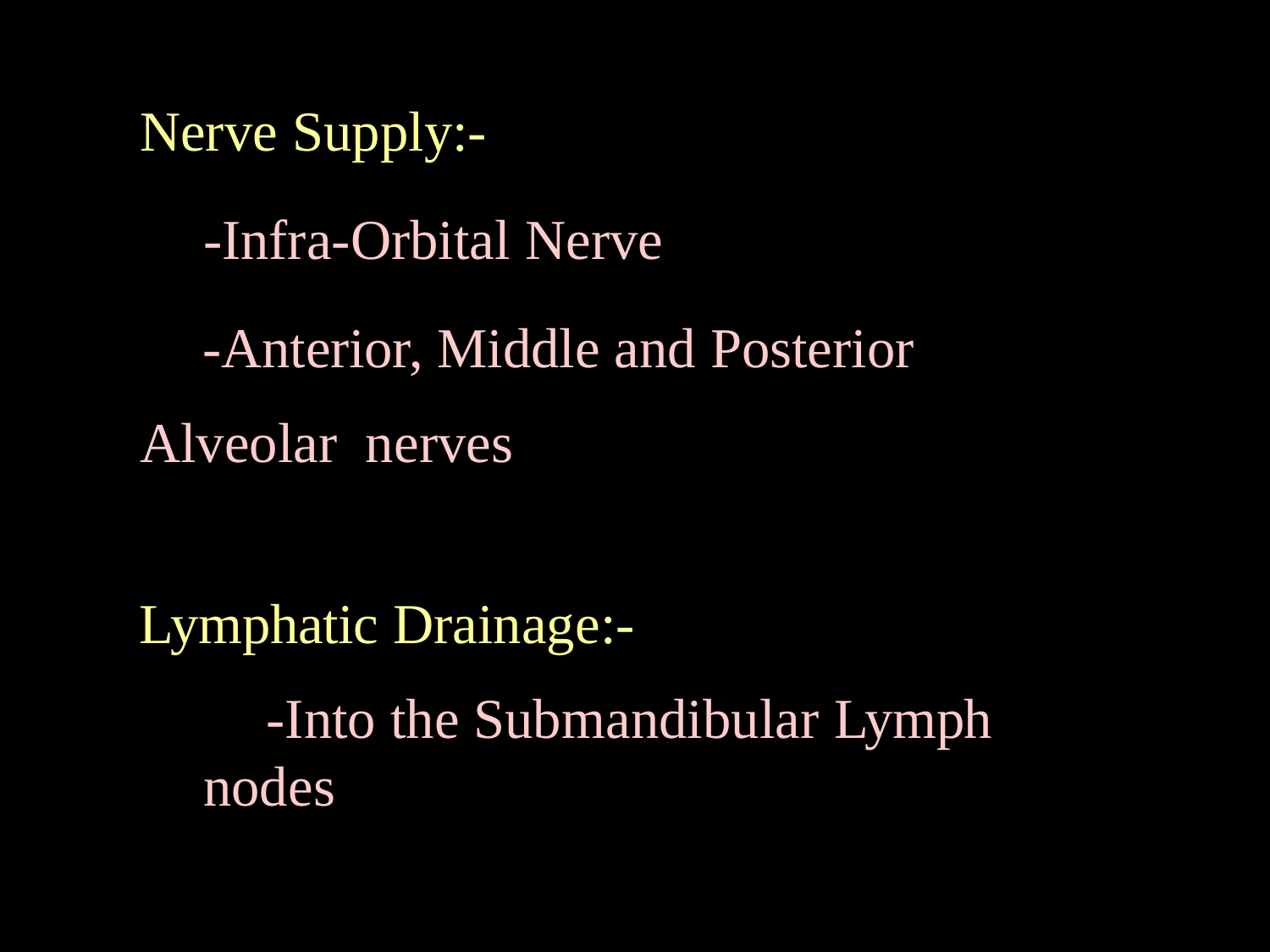

Nerve Supply:-
-Infra-Orbital Nerve
-Anterior, Middle and Posterior Alveolar  nerves

Lymphatic Drainage:-
-Into the Submandibular Lymph nodes